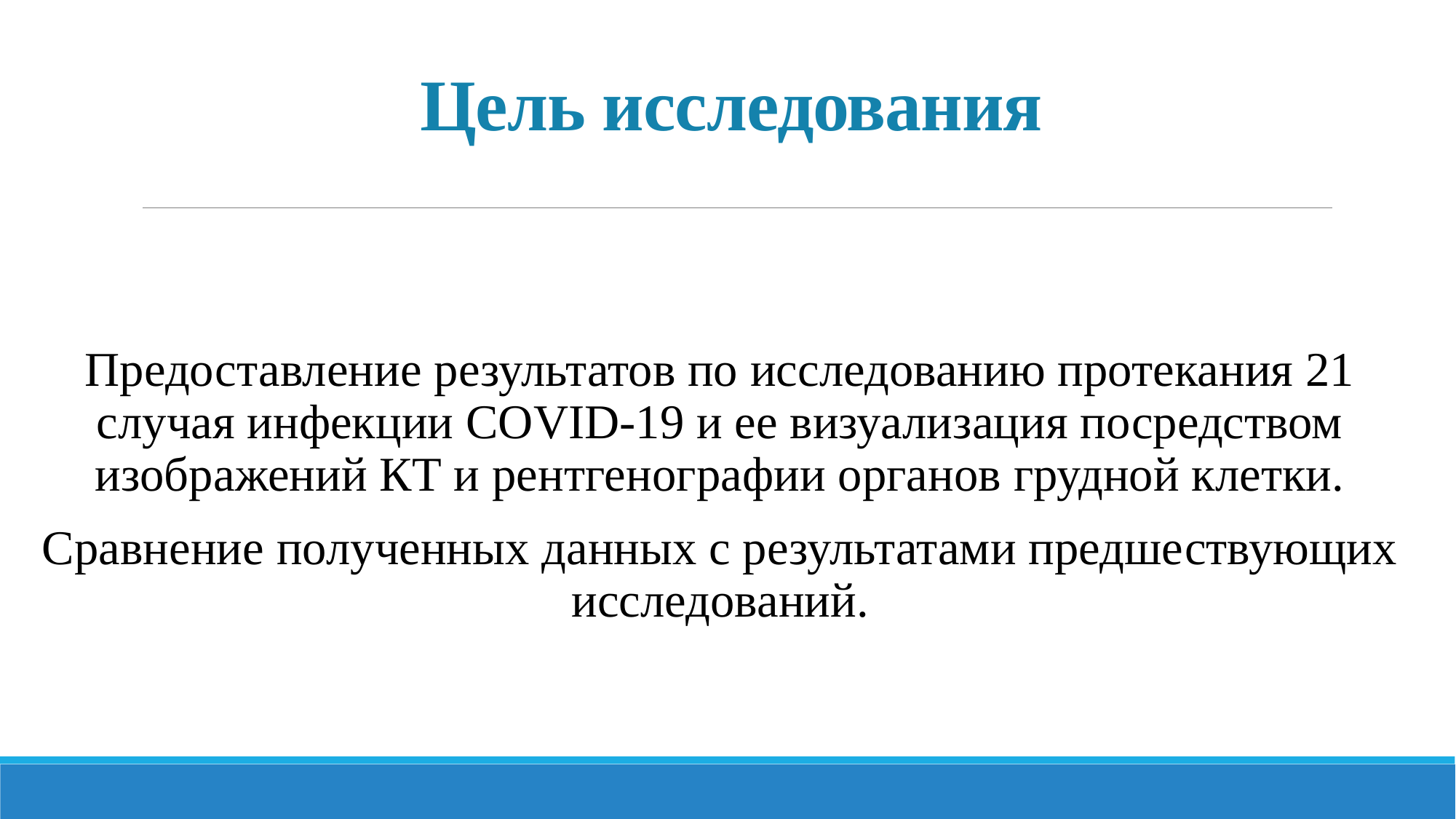

# Цель исследования
Предоставление результатов по исследованию протекания 21 случая инфекции COVID-19 и ее визуализация посредством изображений КТ и рентгенографии органов грудной клетки.
Сравнение полученных данных с результатами предшествующих исследований.